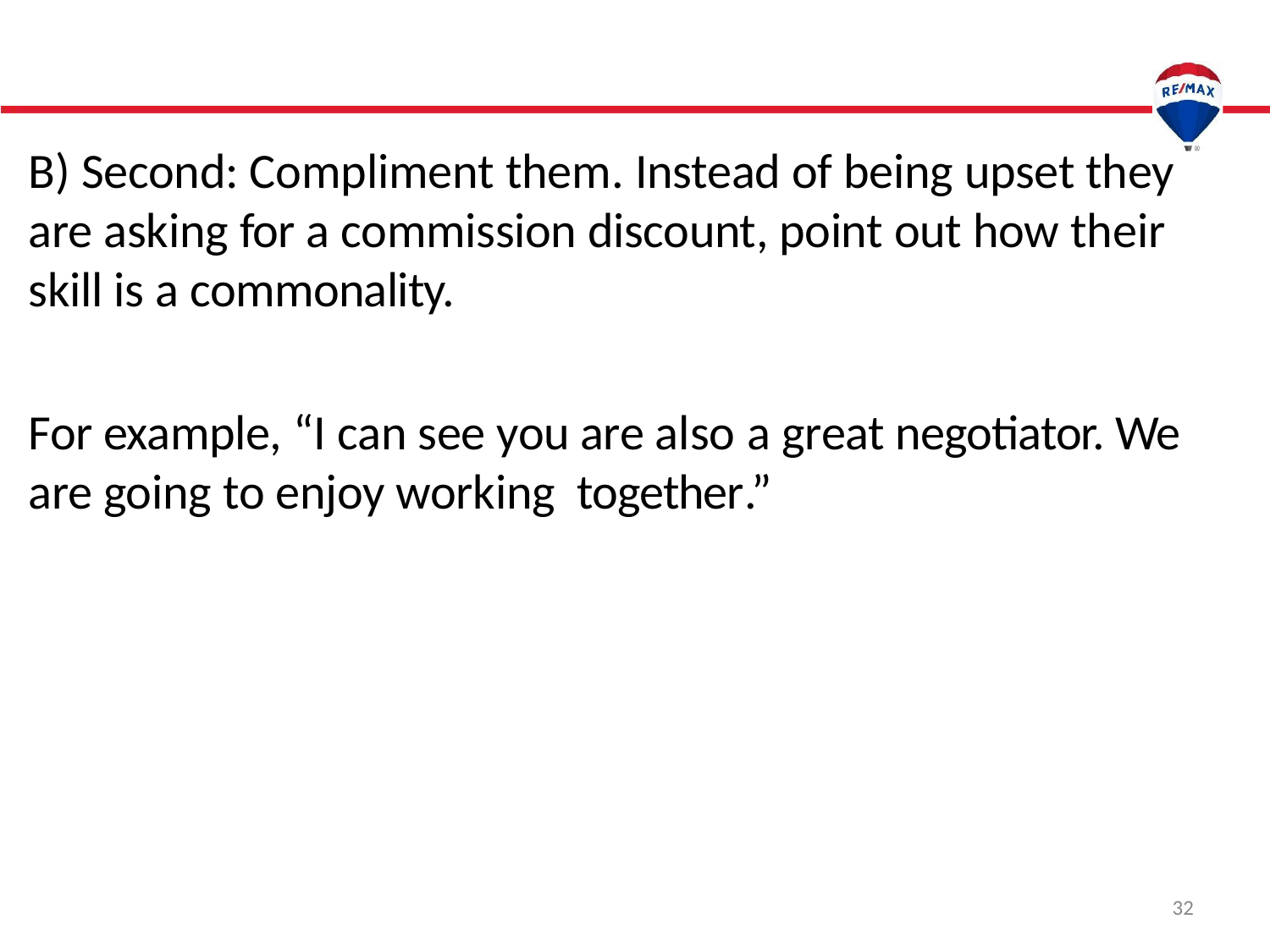

B) Second: Compliment them. Instead of being upset they are asking for a commission discount, point out how their  skill is a commonality.

For example, “I can see you are also a great negotiator. We are going to enjoy working  together.”
32